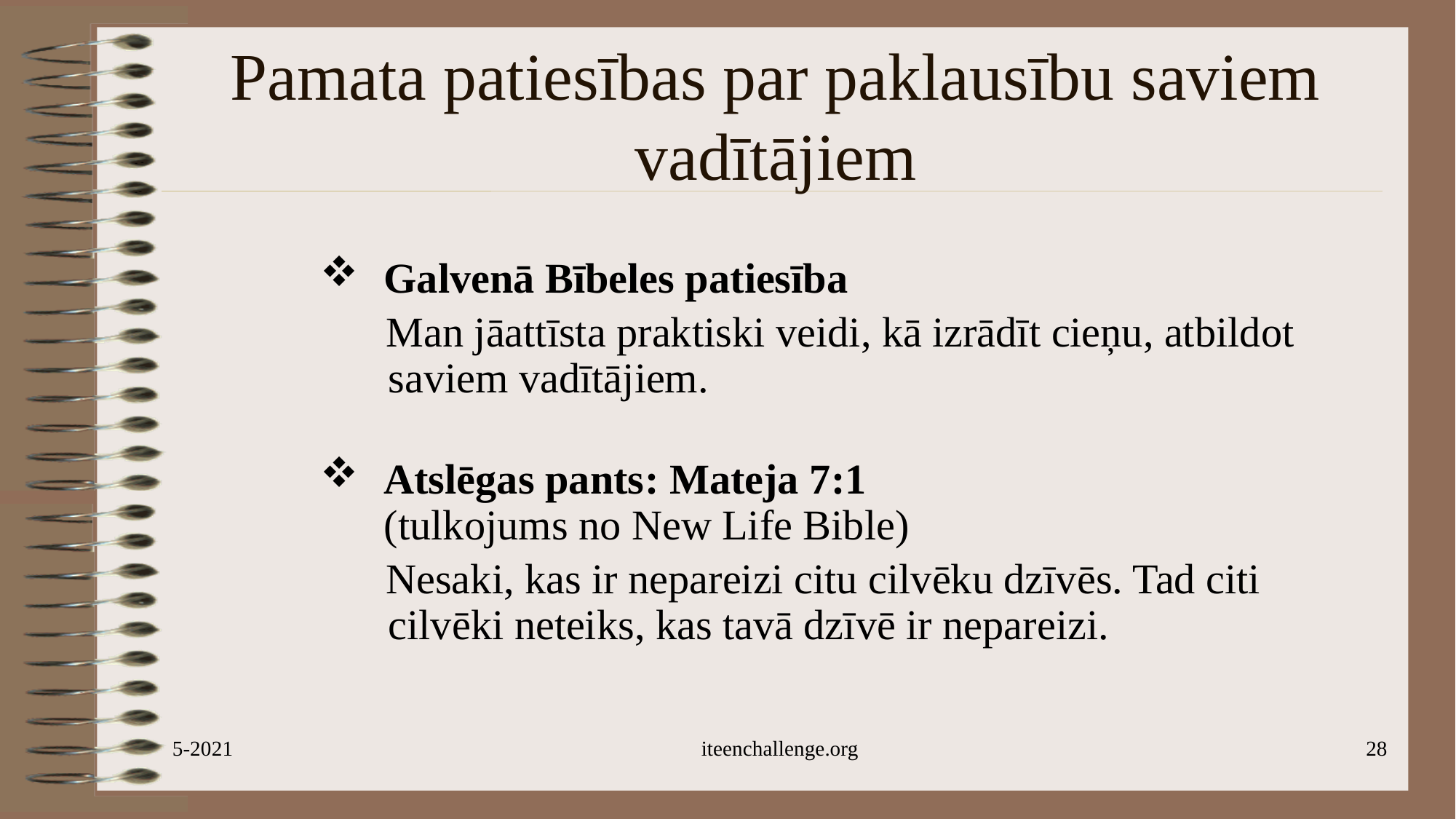

# Pamata patiesības par paklausību saviem vadītājiem

Galvenā Bībeles patiesība
Man jāattīsta praktiski veidi, kā izrādīt cieņu, atbildot saviem vadītājiem.

Atslēgas pants: Mateja 7:1
(tulkojums no New Life Bible)
Nesaki, kas ir nepareizi citu cilvēku dzīvēs. Tad citi cilvēki neteiks, kas tavā dzīvē ir nepareizi.

5-2021
iteenchallenge.org
28